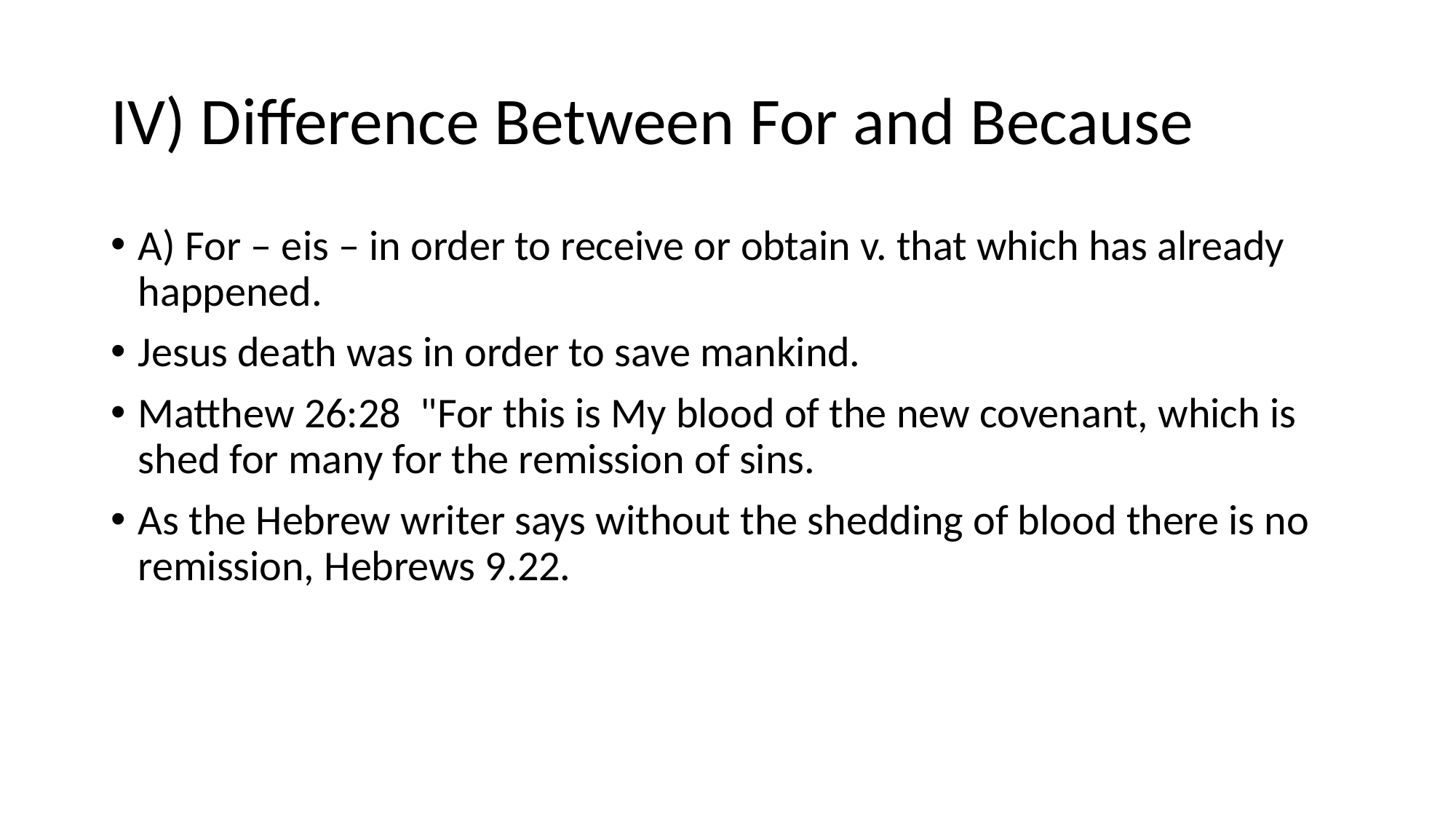

# IV) Difference Between For and Because
A) For – eis – in order to receive or obtain v. that which has already happened.
Jesus death was in order to save mankind.
Matthew 26:28  "For this is My blood of the new covenant, which is shed for many for the remission of sins.
As the Hebrew writer says without the shedding of blood there is no remission, Hebrews 9.22.